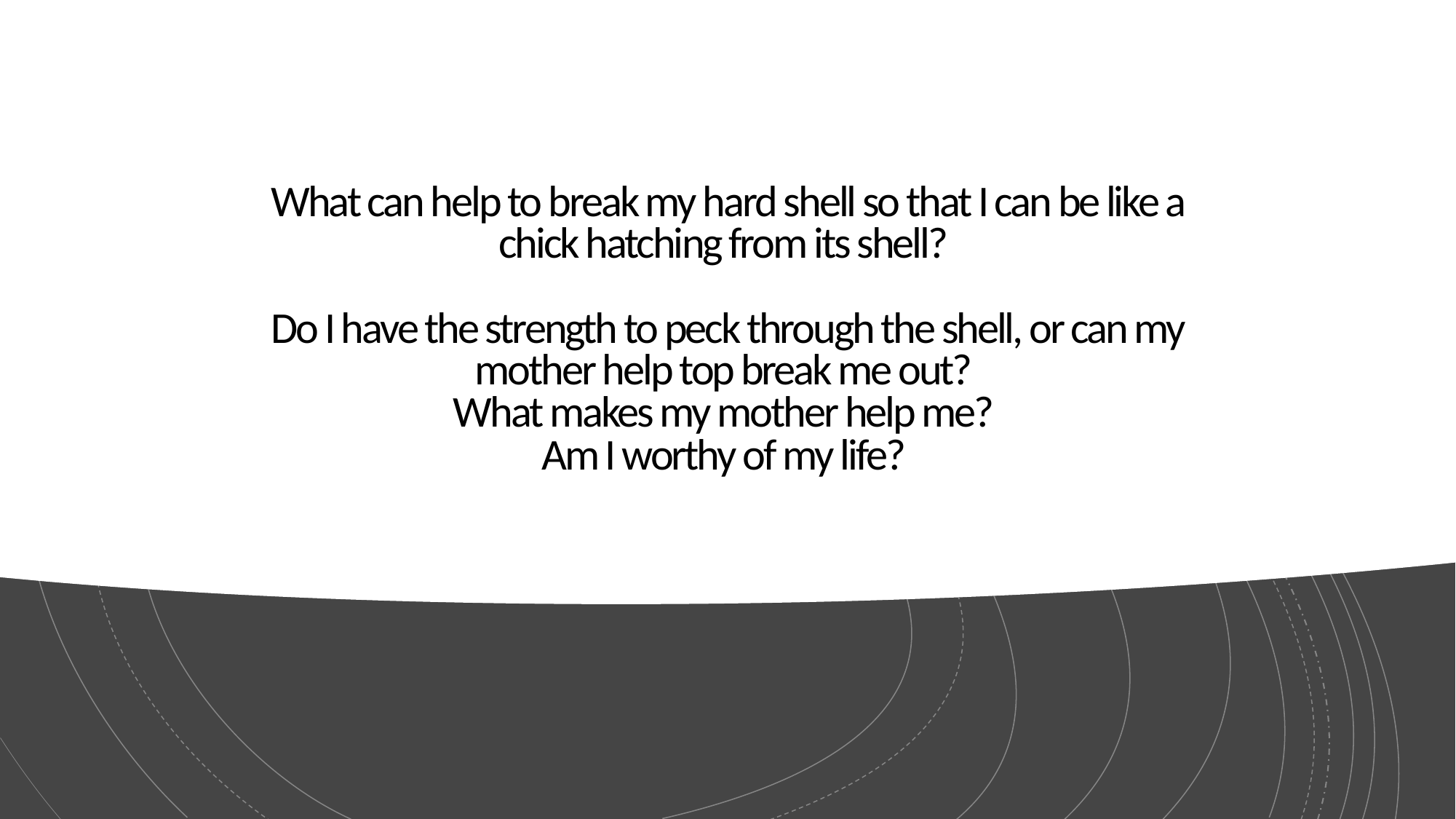

# What can help to break my hard shell so that I can be like a chick hatching from its shell? Do I have the strength to peck through the shell, or can my mother help top break me out? What makes my mother help me? Am I worthy of my life?